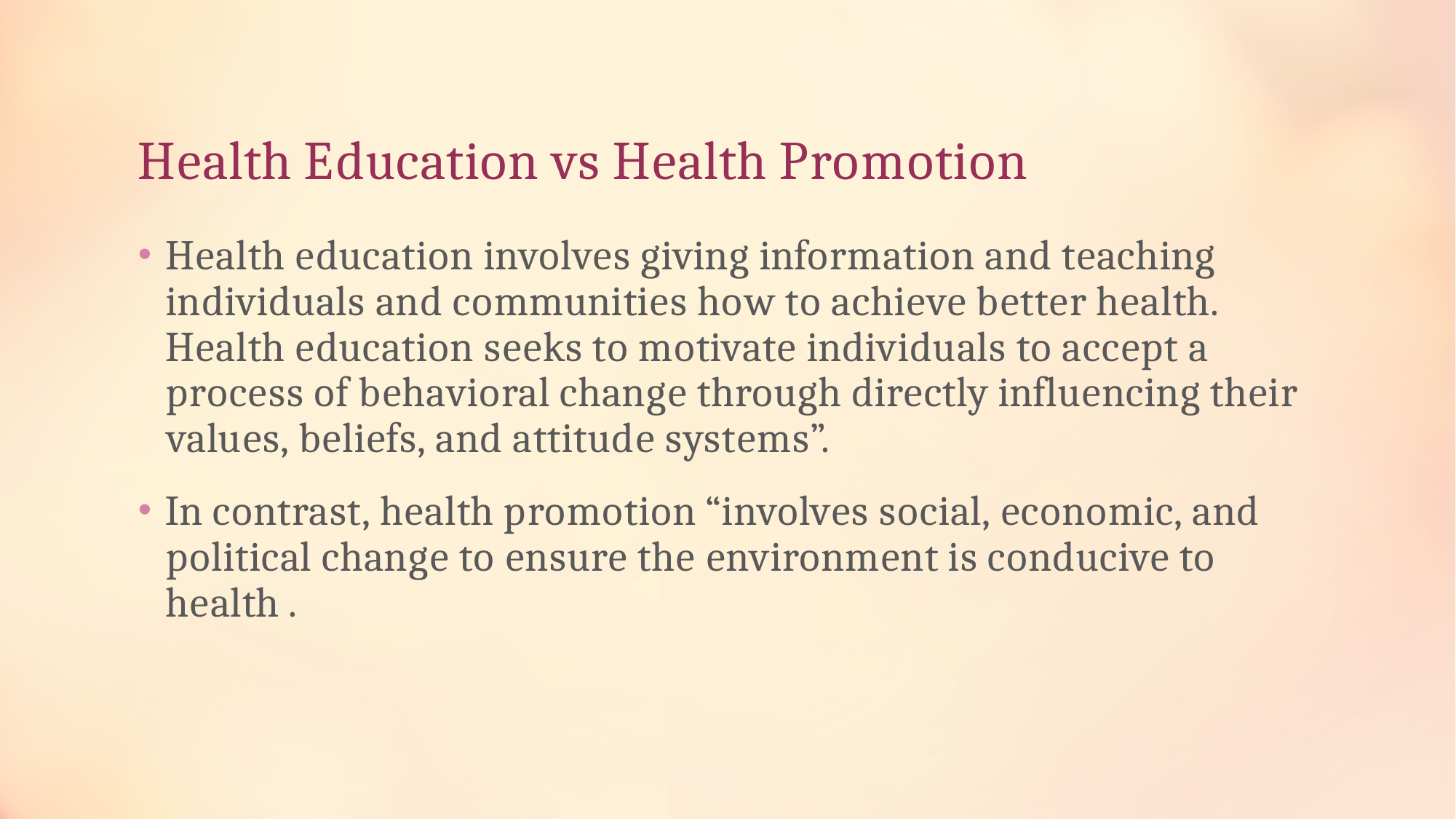

# Health Education vs Health Promotion
Health education involves giving information and teaching individuals and communities how to achieve better health. Health education seeks to motivate individuals to accept a process of behavioral change through directly influencing their values, beliefs, and attitude systems”.
In contrast, health promotion “involves social, economic, and political change to ensure the environment is conducive to health .